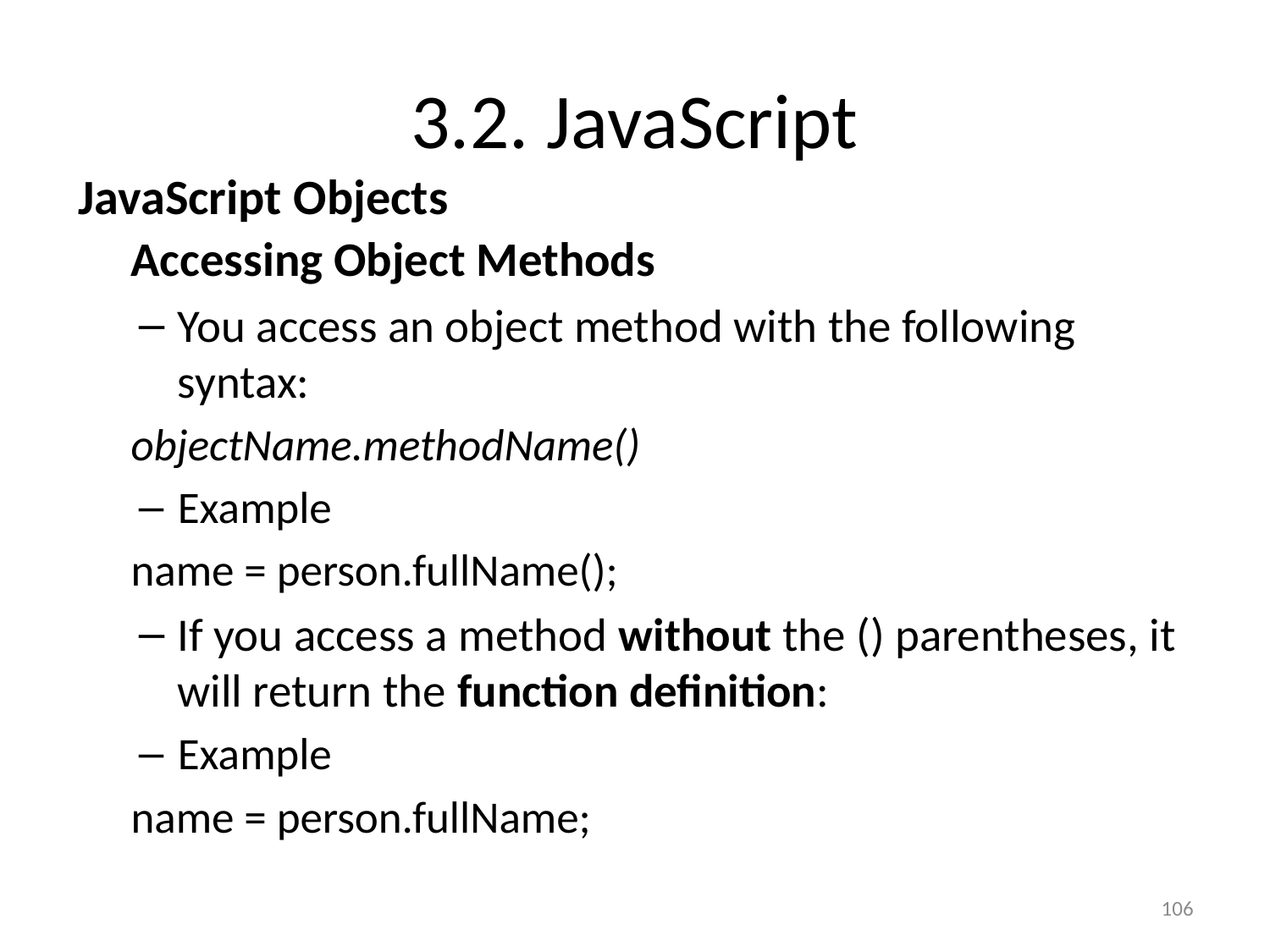

# 3.2. JavaScript
JavaScript Objects
Accessing Object Methods
You access an object method with the following syntax:
	objectName.methodName()
Example
	name = person.fullName();
If you access a method without the () parentheses, it will return the function definition:
Example
	name = person.fullName;

106